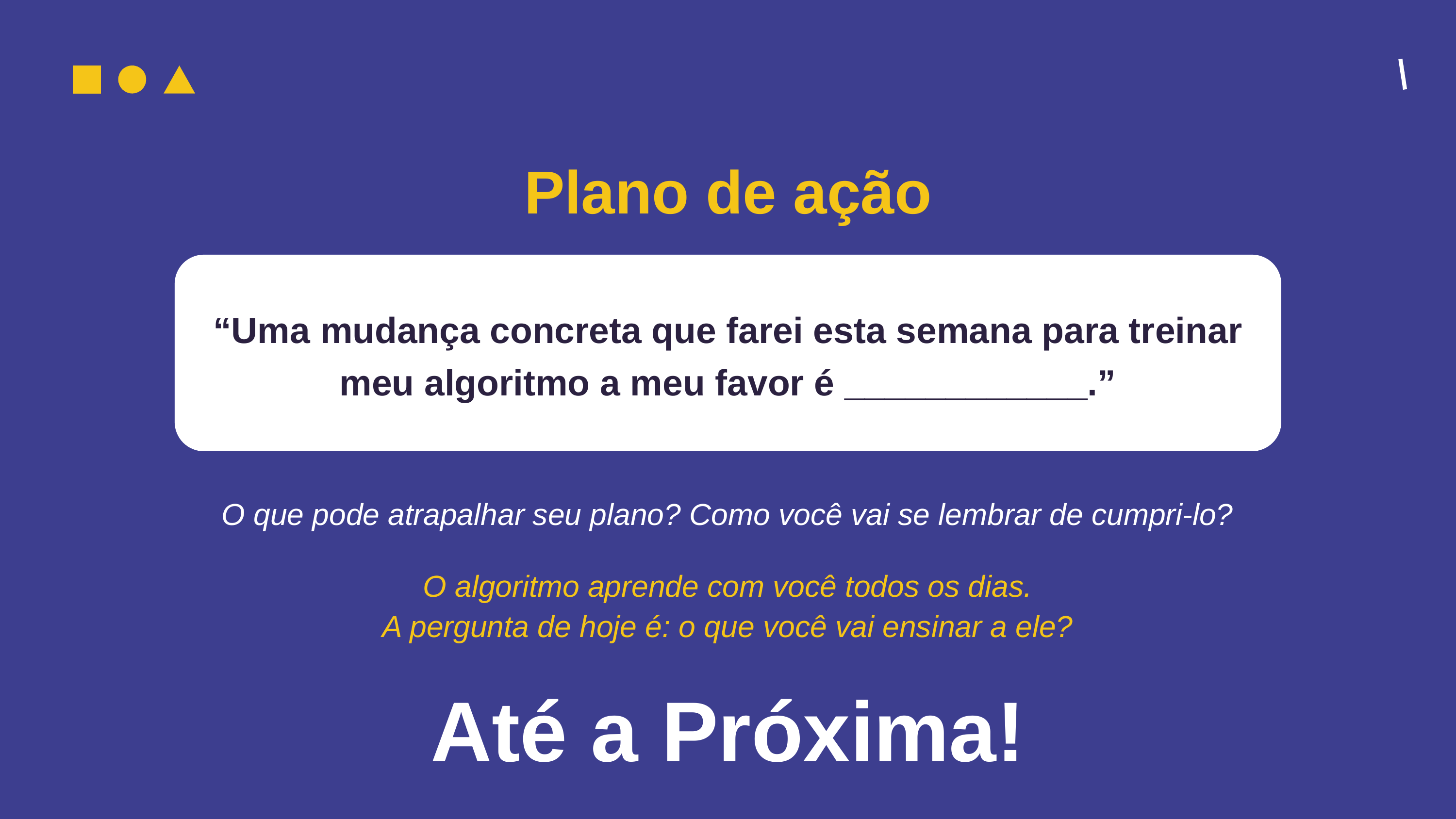

Plano de ação

“Uma mudança concreta que farei esta semana para treinar
meu algoritmo a meu favor é ____________.”

O que pode atrapalhar seu plano? Como você vai se lembrar de cumpri-lo?

O algoritmo aprende com você todos os dias.
A pergunta de hoje é: o que você vai ensinar a ele?

Até a Próxima!